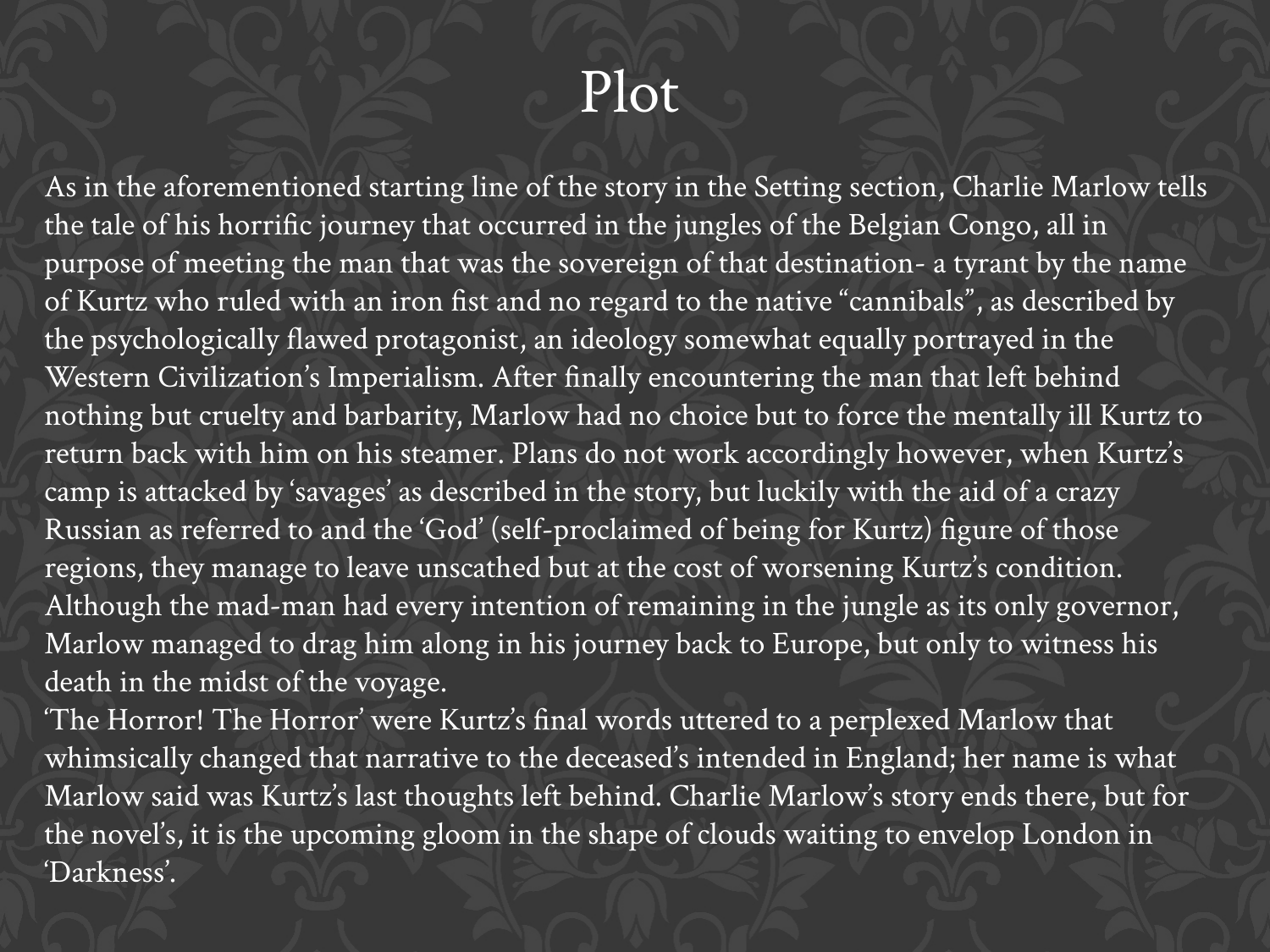

Plot
As in the aforementioned starting line of the story in the Setting section, Charlie Marlow tells the tale of his horrific journey that occurred in the jungles of the Belgian Congo, all in purpose of meeting the man that was the sovereign of that destination- a tyrant by the name of Kurtz who ruled with an iron fist and no regard to the native “cannibals”, as described by the psychologically flawed protagonist, an ideology somewhat equally portrayed in the Western Civilization’s Imperialism. After finally encountering the man that left behind nothing but cruelty and barbarity, Marlow had no choice but to force the mentally ill Kurtz to return back with him on his steamer. Plans do not work accordingly however, when Kurtz’s camp is attacked by ‘savages’ as described in the story, but luckily with the aid of a crazy Russian as referred to and the ‘God’ (self-proclaimed of being for Kurtz) figure of those regions, they manage to leave unscathed but at the cost of worsening Kurtz’s condition. Although the mad-man had every intention of remaining in the jungle as its only governor, Marlow managed to drag him along in his journey back to Europe, but only to witness his death in the midst of the voyage.
‘The Horror! The Horror’ were Kurtz’s final words uttered to a perplexed Marlow that whimsically changed that narrative to the deceased’s intended in England; her name is what Marlow said was Kurtz’s last thoughts left behind. Charlie Marlow’s story ends there, but for the novel’s, it is the upcoming gloom in the shape of clouds waiting to envelop London in ‘Darkness’.